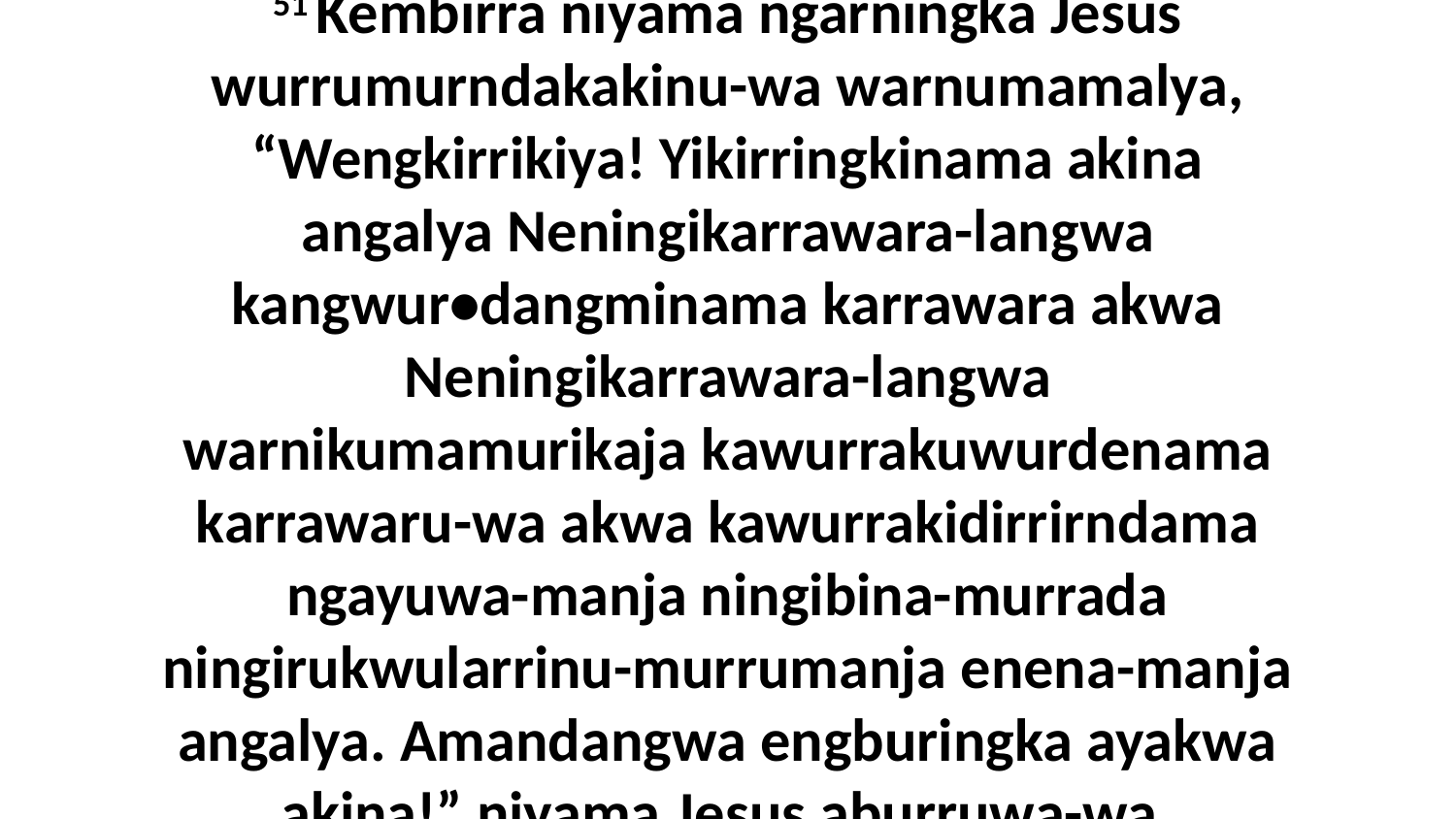

51 Kembirra niyama ngarningka Jesus wurrumurndakakinu-wa warnumamalya, “Wengkirrikiya! Yikirringkinama akina angalya Neningikarrawara-langwa kangwur•dangminama karrawara akwa Neningikarrawara-langwa warnikumamurikaja kawurrakuwurdenama karrawaru-wa akwa kawurrakidirrirndama ngayuwa-manja ningibina-murrada ningirukwularrinu-murrumanja enena-manja angalya. Amandangwa engburingka ayakwa akina!” niyama Jesus aburruwa-wa.